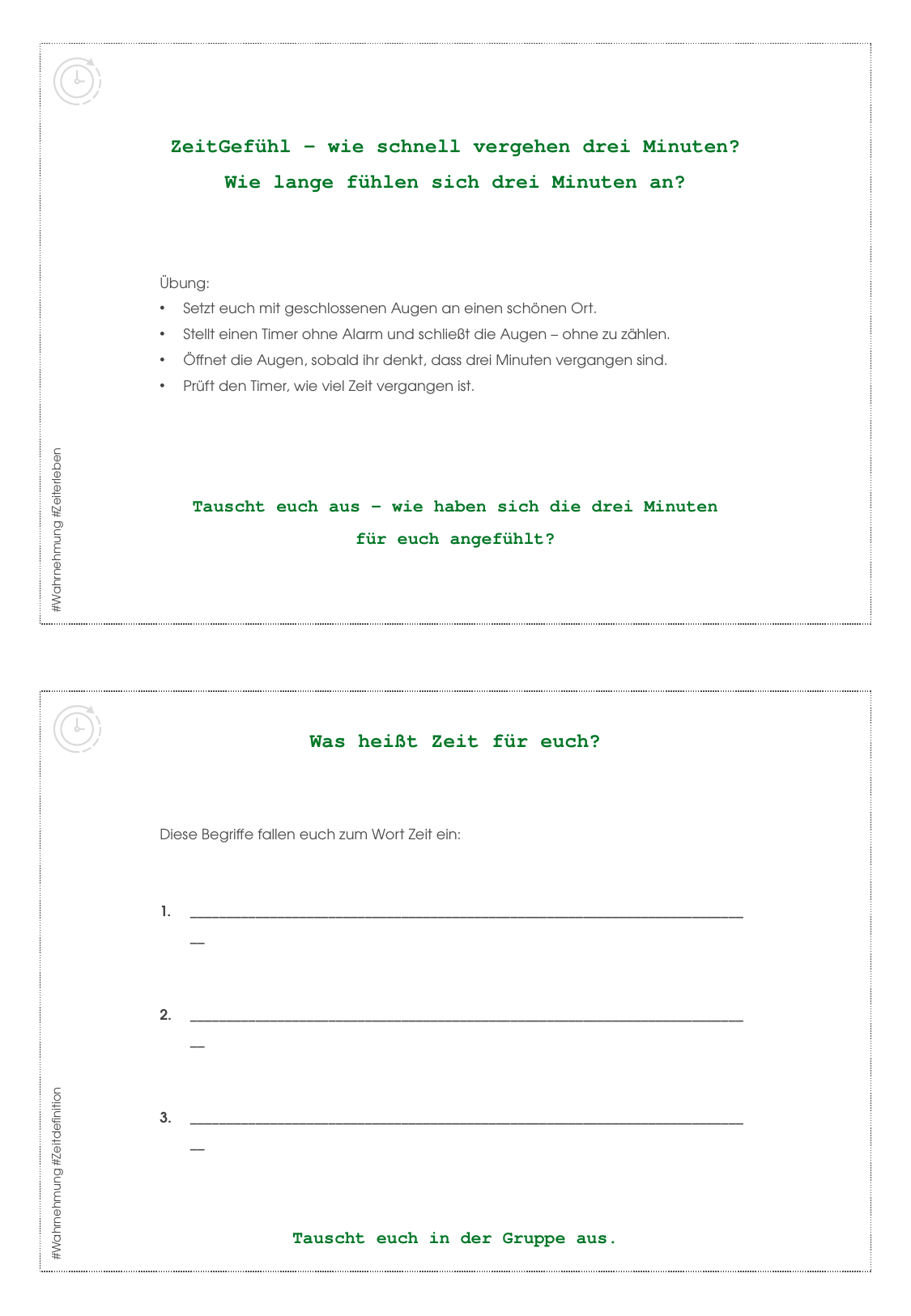

Impulskarten: ZeitGefühl & Was heißt Zeit für euch?
ZeitGefühl – wie schnell vergehen drei Minuten?
Wie lange fühlen sich drei Minuten an?

Übung:
Setzt euch mit geschlossenen Augen an einen schönen Ort.
Stellt einen Timer ohne Alarm und schließt die Augen – ohne zu zählen.
Öffnet die Augen, sobald ihr denkt, dass drei Minuten vergangen sind.
Prüft den Timer, wie viel Zeit vergangen ist.

Tauscht euch aus – wie haben sich die drei Minuten
für euch angefühlt?

#Wahrnehmung #Zeiterleben
Was heißt Zeit für euch?

Diese Begriffe fallen euch zum Wort Zeit ein:
______________________________________________________________________________
______________________________________________________________________________
______________________________________________________________________________

Tauscht euch in der Gruppe aus.

#Wahrnehmung #Zeitdefinition